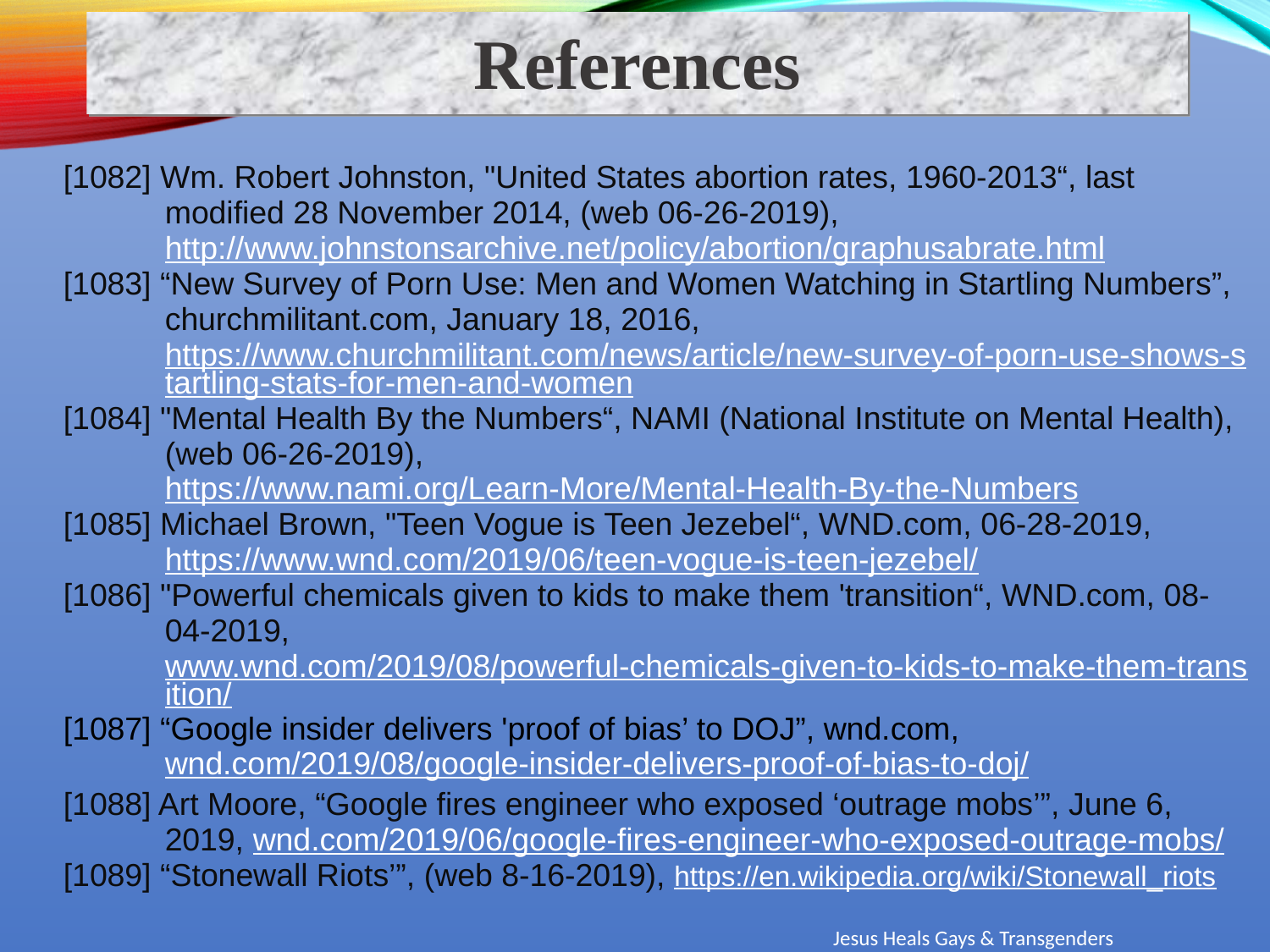

References
[1082] Wm. Robert Johnston, "United States abortion rates, 1960-2013“, last modified 28 November 2014, (web 06-26-2019), http://www.johnstonsarchive.net/policy/abortion/graphusabrate.html
[1083] “New Survey of Porn Use: Men and Women Watching in Startling Numbers”, churchmilitant.com, January 18, 2016,
https://www.churchmilitant.com/news/article/new-survey-of-porn-use-shows-startling-stats-for-men-and-women
[1084] "Mental Health By the Numbers“, NAMI (National Institute on Mental Health), (web 06-26-2019), https://www.nami.org/Learn-More/Mental-Health-By-the-Numbers
[1085] Michael Brown, "Teen Vogue is Teen Jezebel“, WND.com, 06-28-2019, https://www.wnd.com/2019/06/teen-vogue-is-teen-jezebel/
[1086] "Powerful chemicals given to kids to make them 'transition“, WND.com, 08-04-2019, www.wnd.com/2019/08/powerful-chemicals-given-to-kids-to-make-them-transition/
[1087] “Google insider delivers 'proof of bias’ to DOJ”, wnd.com,
wnd.com/2019/08/google-insider-delivers-proof-of-bias-to-doj/
[1088] Art Moore, “Google fires engineer who exposed ‘outrage mobs’”, June 6, 2019, wnd.com/2019/06/google-fires-engineer-who-exposed-outrage-mobs/
[1089] “Stonewall Riots’”, (web 8-16-2019), https://en.wikipedia.org/wiki/Stonewall_riots

Jesus Heals Gays & Transgenders